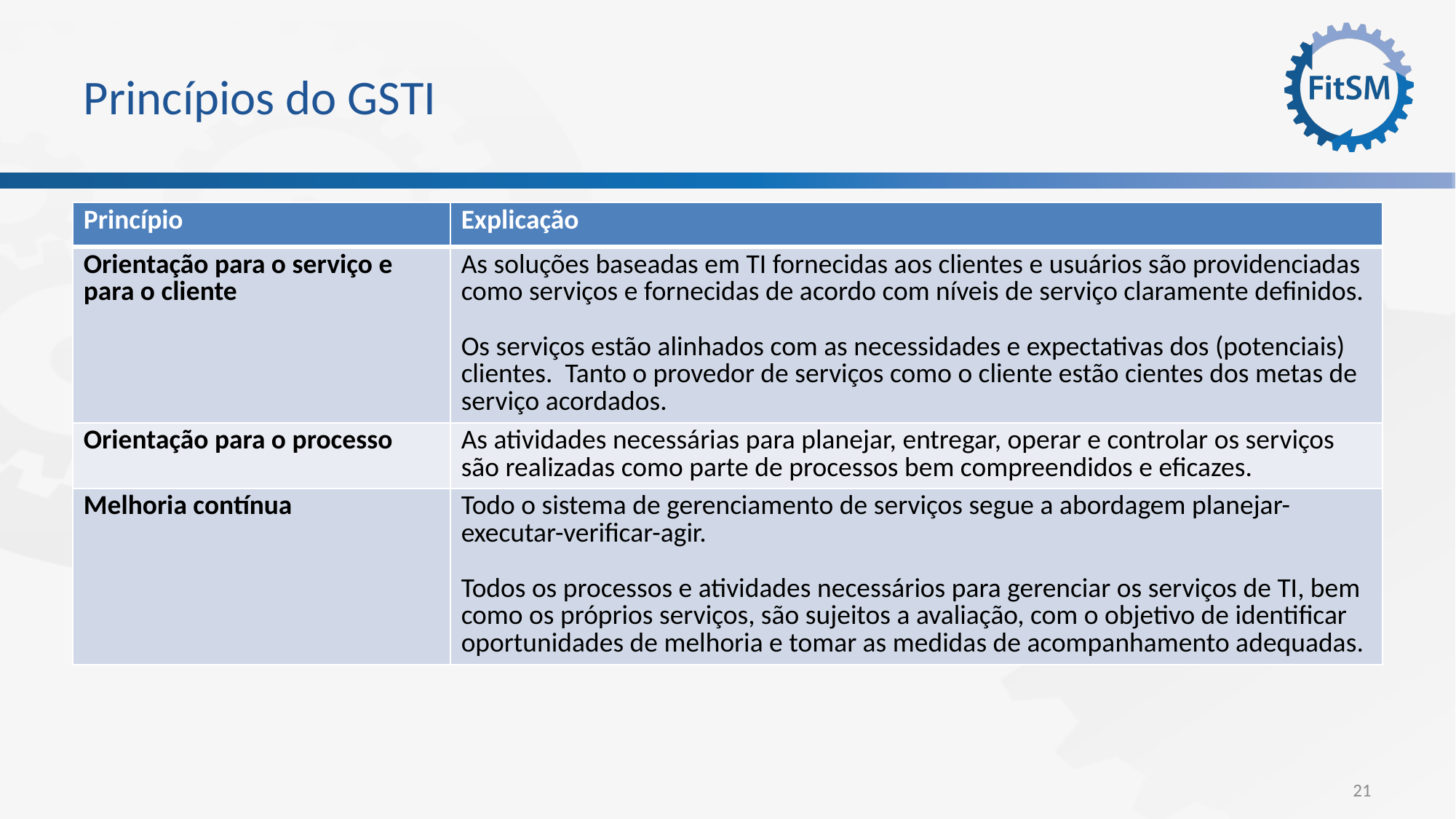

# Princípios do GSTI
| Princípio | Explicação |
| --- | --- |
| Orientação para o serviço e para o cliente | As soluções baseadas em TI fornecidas aos clientes e usuários são providenciadas como serviços e fornecidas de acordo com níveis de serviço claramente definidos. Os serviços estão alinhados com as necessidades e expectativas dos (potenciais) clientes. Tanto o provedor de serviços como o cliente estão cientes dos metas de serviço acordados. |
| Orientação para o processo | As atividades necessárias para planejar, entregar, operar e controlar os serviços são realizadas como parte de processos bem compreendidos e eficazes. |
| Melhoria contínua | Todo o sistema de gerenciamento de serviços segue a abordagem planejar-executar-verificar-agir. Todos os processos e atividades necessários para gerenciar os serviços de TI, bem como os próprios serviços, são sujeitos a avaliação, com o objetivo de identificar oportunidades de melhoria e tomar as medidas de acompanhamento adequadas. |
21